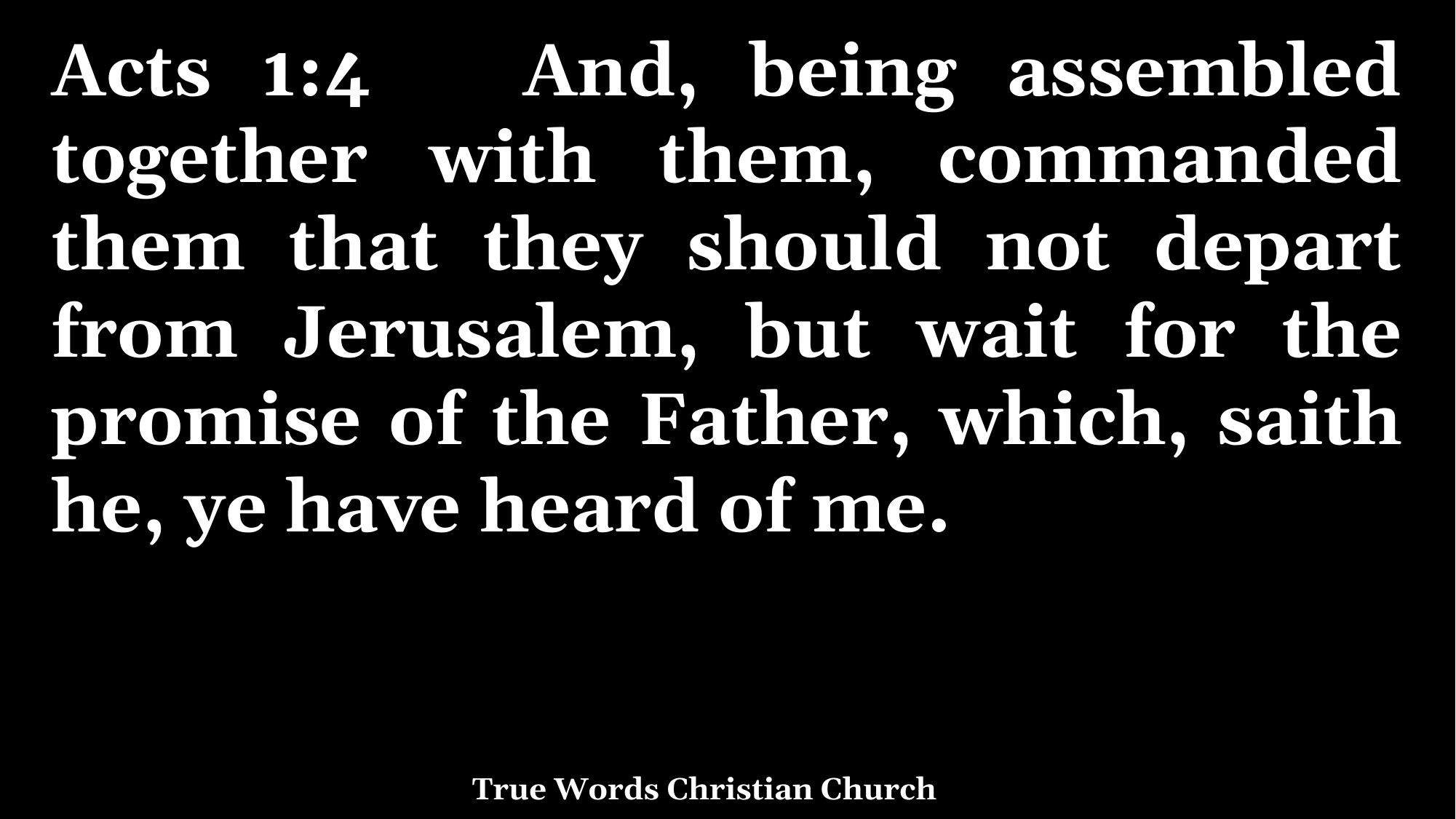

Acts 1:4   And, being assembled together with them, commanded them that they should not depart from Jerusalem, but wait for the promise of the Father, which, saith he, ye have heard of me.
True Words Christian Church